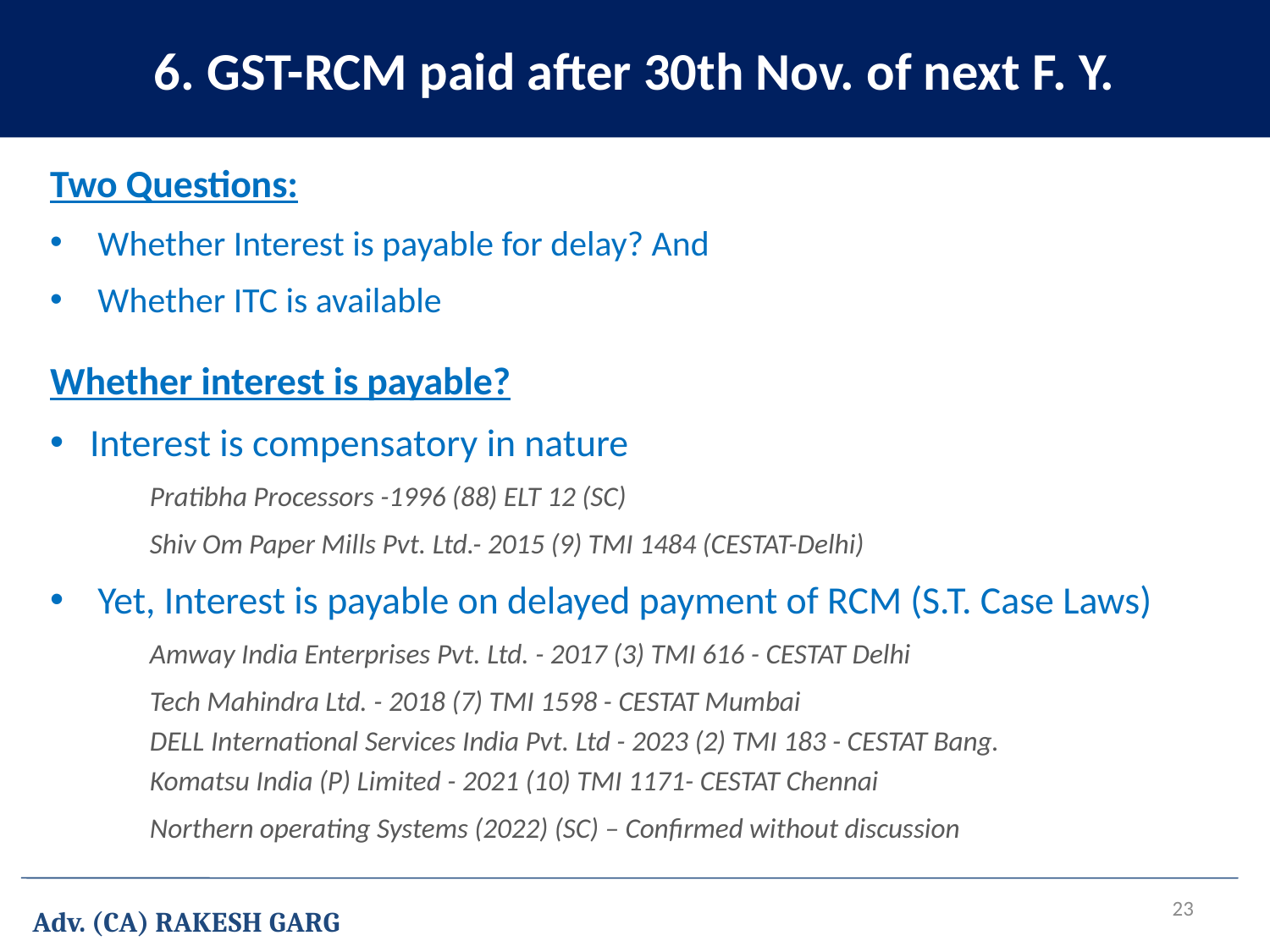

6. GST-RCM paid after 30th Nov. of next F. Y.
Two Questions:
Whether Interest is payable for delay? And
Whether ITC is available
Whether interest is payable?
Interest is compensatory in nature
Pratibha Processors -1996 (88) ELT 12 (SC)
Shiv Om Paper Mills Pvt. Ltd.- 2015 (9) TMI 1484 (CESTAT-Delhi)
Yet, Interest is payable on delayed payment of RCM (S.T. Case Laws)
Amway India Enterprises Pvt. Ltd. - 2017 (3) TMI 616 - CESTAT Delhi
Tech Mahindra Ltd. - 2018 (7) TMI 1598 - CESTAT Mumbai
DELL International Services India Pvt. Ltd - 2023 (2) TMI 183 - CESTAT Bang.
Komatsu India (P) Limited - 2021 (10) TMI 1171- CESTAT Chennai
Northern operating Systems (2022) (SC) – Confirmed without discussion
23
Adv. (CA) RAKESH GARG